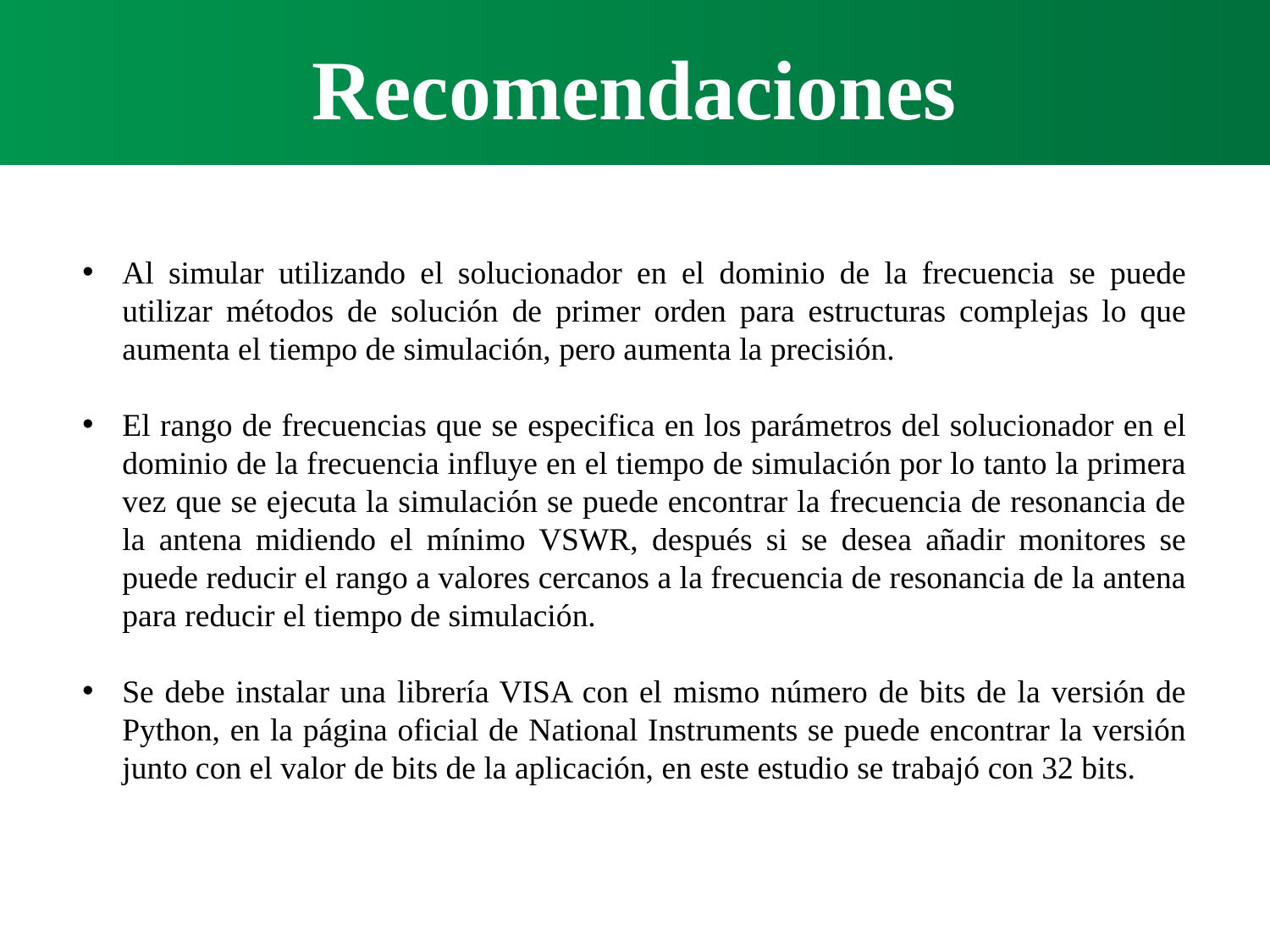

Recomendaciones
Al simular utilizando el solucionador en el dominio de la frecuencia se puede utilizar métodos de solución de primer orden para estructuras complejas lo que aumenta el tiempo de simulación, pero aumenta la precisión.

El rango de frecuencias que se especifica en los parámetros del solucionador en el dominio de la frecuencia influye en el tiempo de simulación por lo tanto la primera vez que se ejecuta la simulación se puede encontrar la frecuencia de resonancia de la antena midiendo el mínimo VSWR, después si se desea añadir monitores se puede reducir el rango a valores cercanos a la frecuencia de resonancia de la antena para reducir el tiempo de simulación.

Se debe instalar una librería VISA con el mismo número de bits de la versión de Python, en la página oficial de National Instruments se puede encontrar la versión junto con el valor de bits de la aplicación, en este estudio se trabajó con 32 bits.